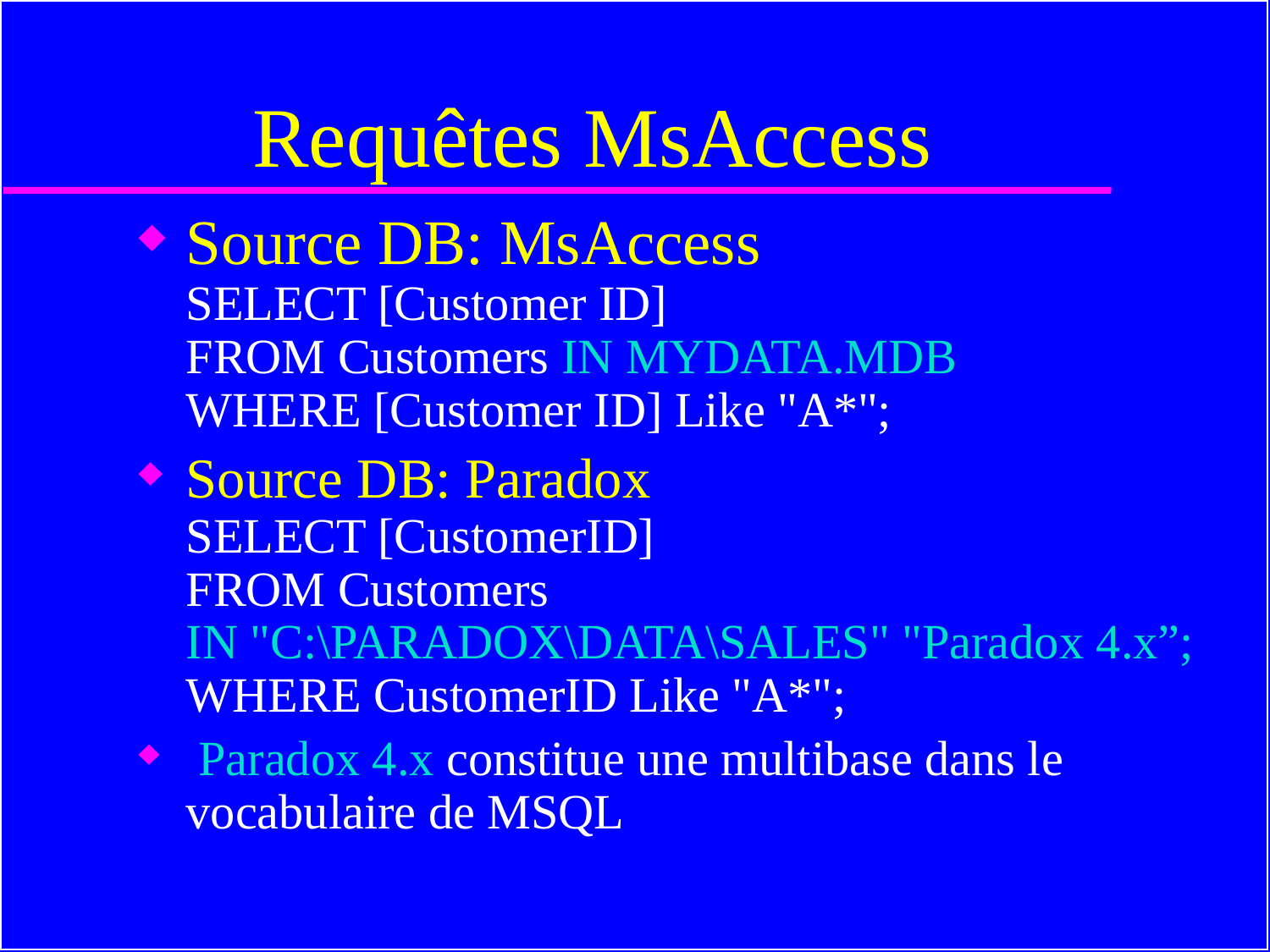

# Requêtes MsAccess
Source DB: MsAccess
SELECT [Customer ID]
FROM Customers IN MYDATA.MDB
WHERE [Customer ID] Like "A*";
Source DB: Paradox
SELECT [CustomerID]
FROM Customers
IN "C:\PARADOX\DATA\SALES" "Paradox 4.x”;
WHERE CustomerID Like "A*";
 Paradox 4.x constitue une multibase dans le vocabulaire de MSQL